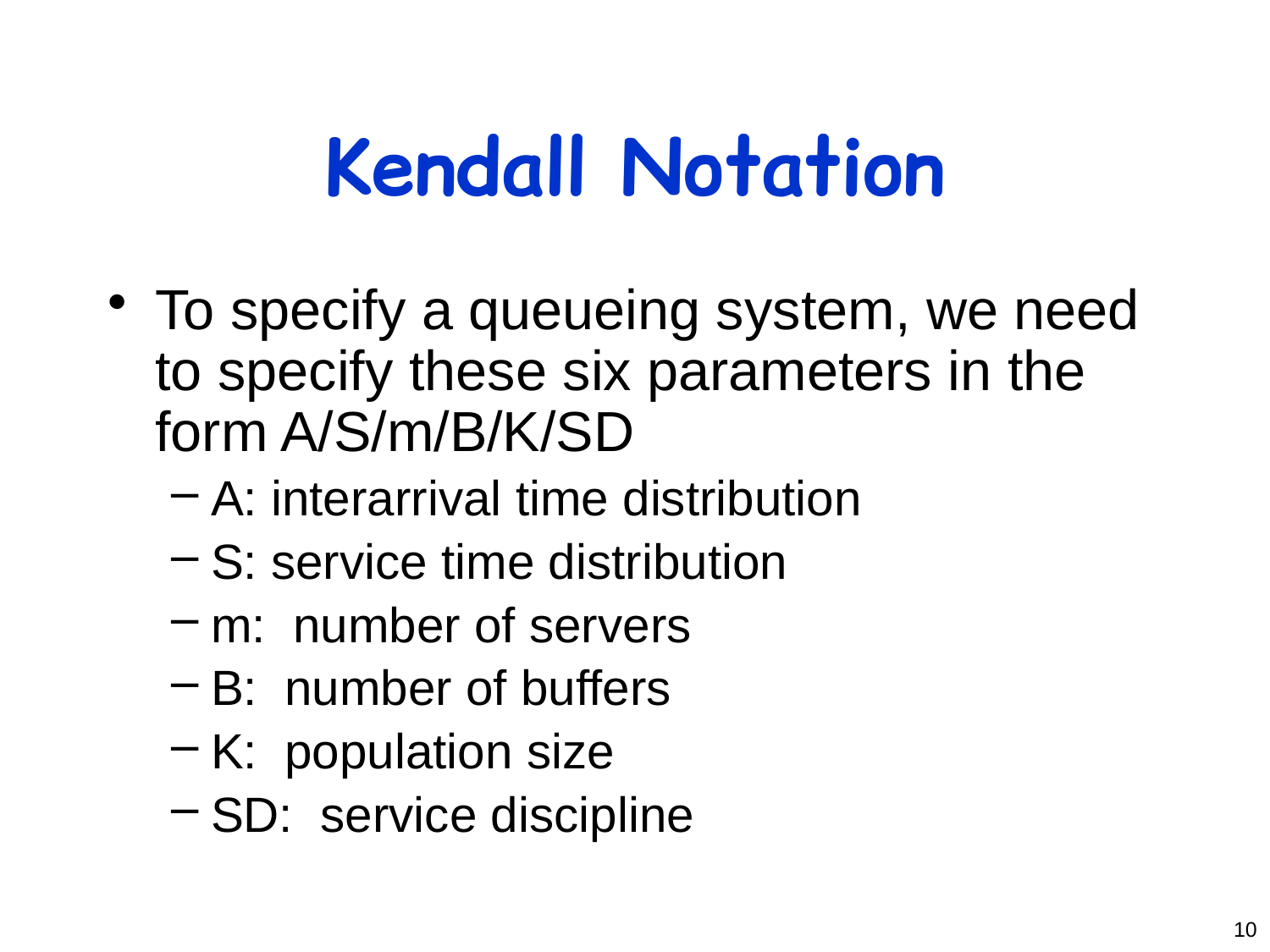

# Kendall Notation
To specify a queueing system, we need to specify these six parameters in the form A/S/m/B/K/SD
A: interarrival time distribution
S: service time distribution
m:  number of servers
B:  number of buffers
K:  population size
SD:  service discipline
10